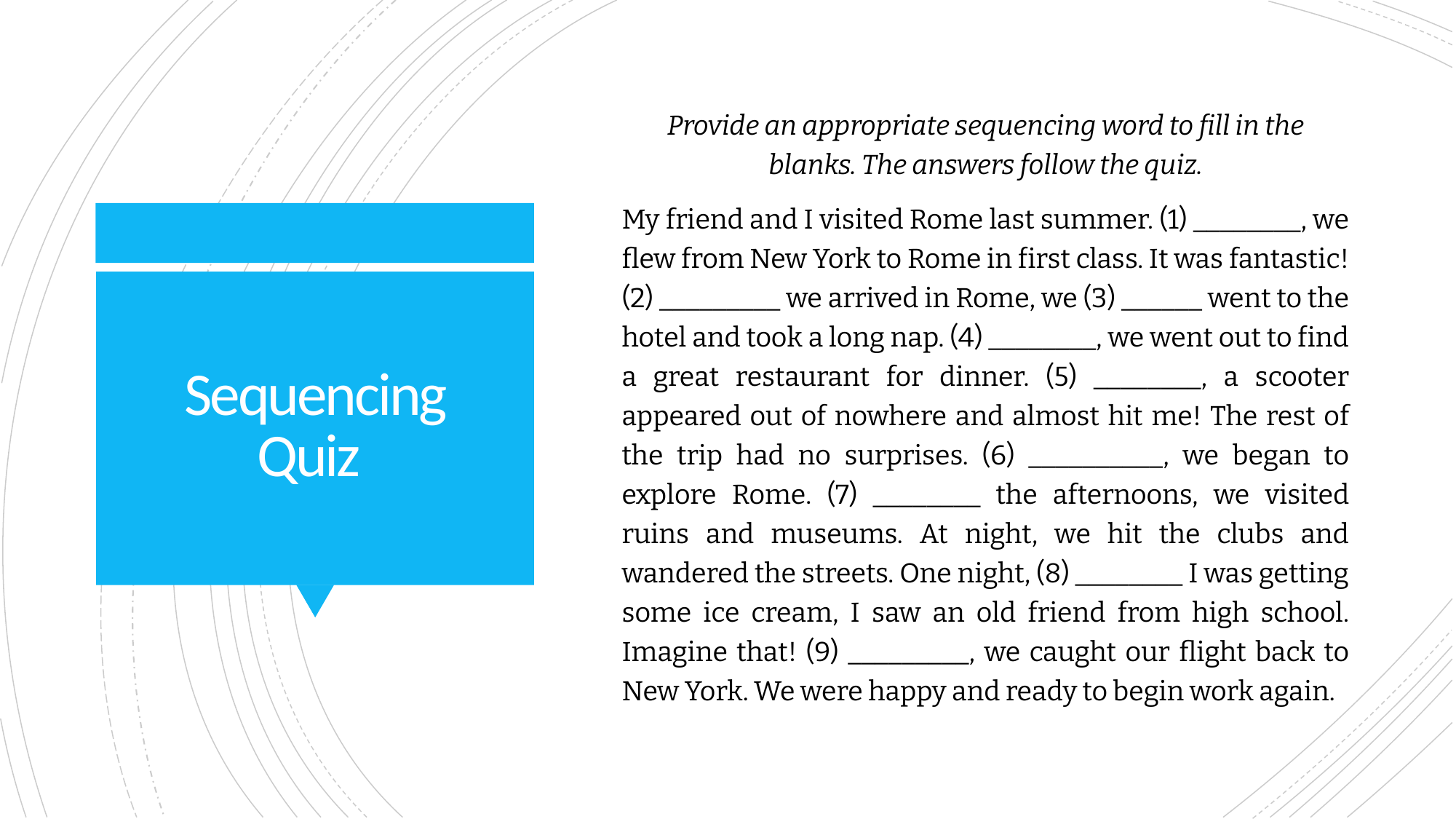

Provide an appropriate sequencing word to fill in the blanks. The answers follow the quiz.
My friend and I visited Rome last summer. (1) ________, we flew from New York to Rome in first class. It was fantastic! (2) _________ we arrived in Rome, we (3) ______ went to the hotel and took a long nap. (4) ________, we went out to find a great restaurant for dinner. (5) ________, a scooter appeared out of nowhere and almost hit me! The rest of the trip had no surprises. (6) __________, we began to explore Rome. (7) ________ the afternoons, we visited ruins and museums. At night, we hit the clubs and wandered the streets. One night, (8) ________ I was getting some ice cream, I saw an old friend from high school. Imagine that! (9) _________, we caught our flight back to New York. We were happy and ready to begin work again.

# Sequencing Quiz